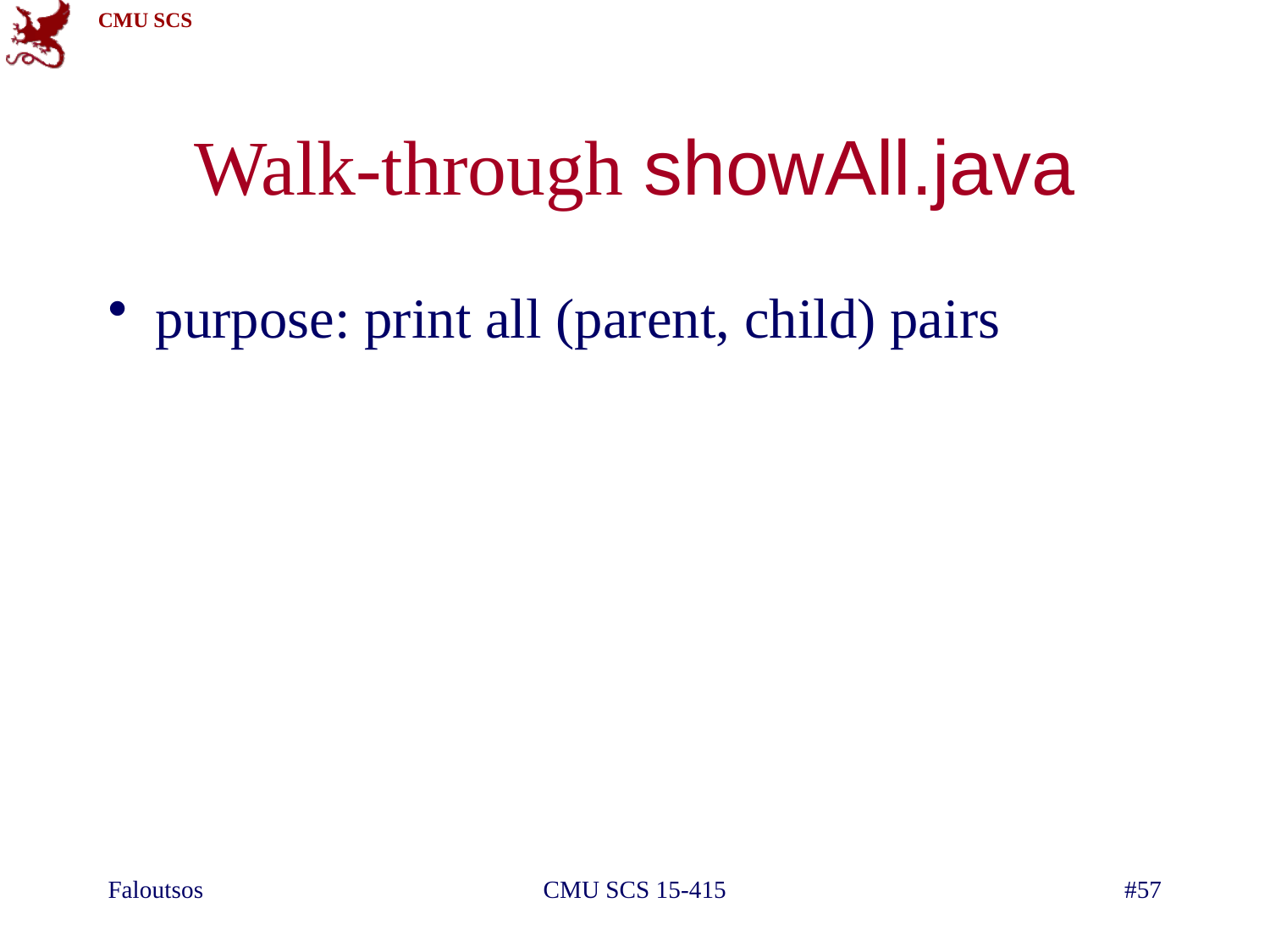

# Walk-through showAll.java
purpose: print all (parent, child) pairs
Faloutsos
CMU SCS 15-415
#57